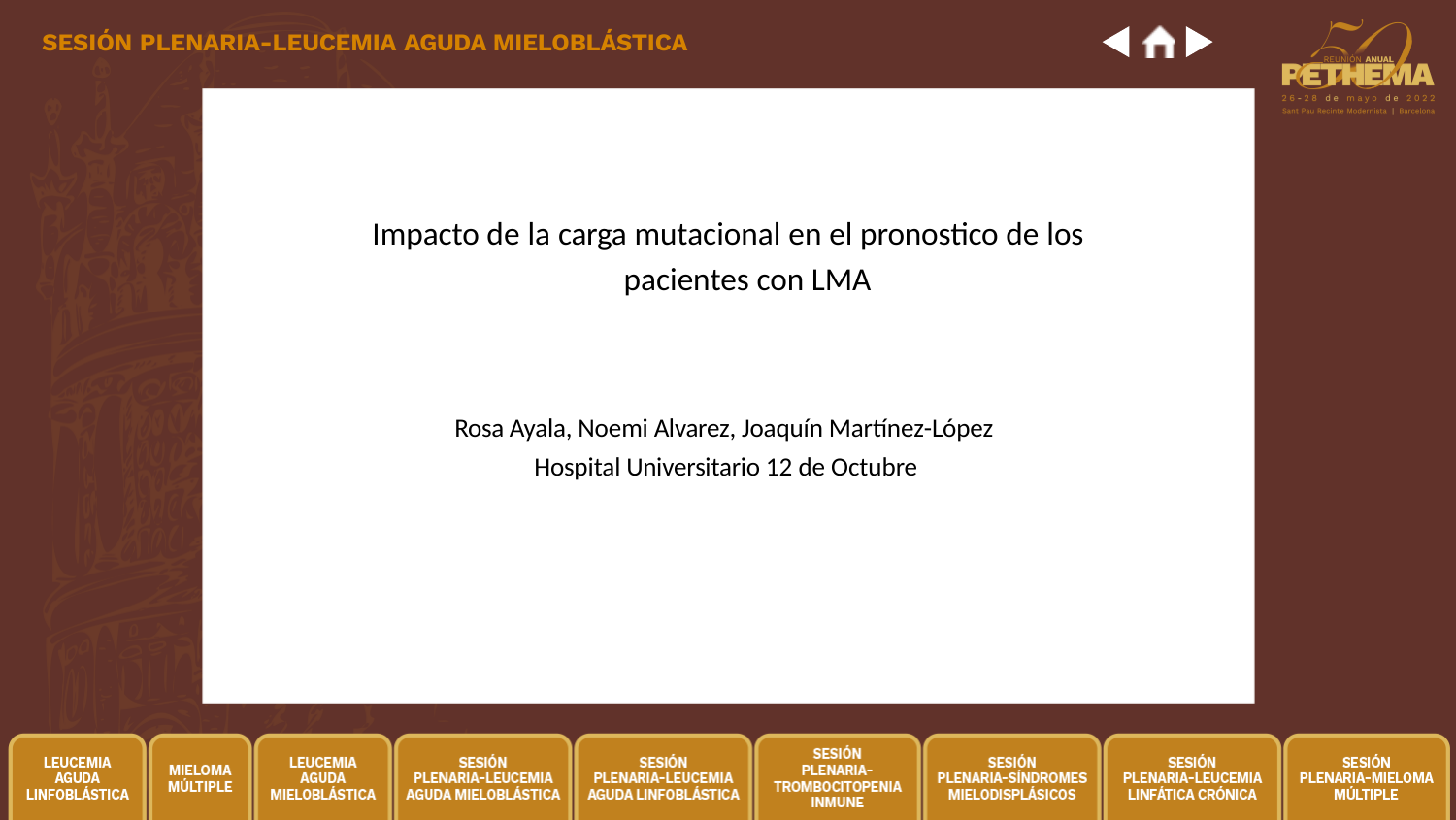

SESIÓN PLENARIA-LEUCEMIA AGUDA MIELOBLÁSTICA
# Impacto de la carga mutacional en el pronostico de los
pacientes con LMA
Rosa Ayala, Noemi Alvarez, Joaquín Martínez-López  Hospital Universitario 12 de Octubre